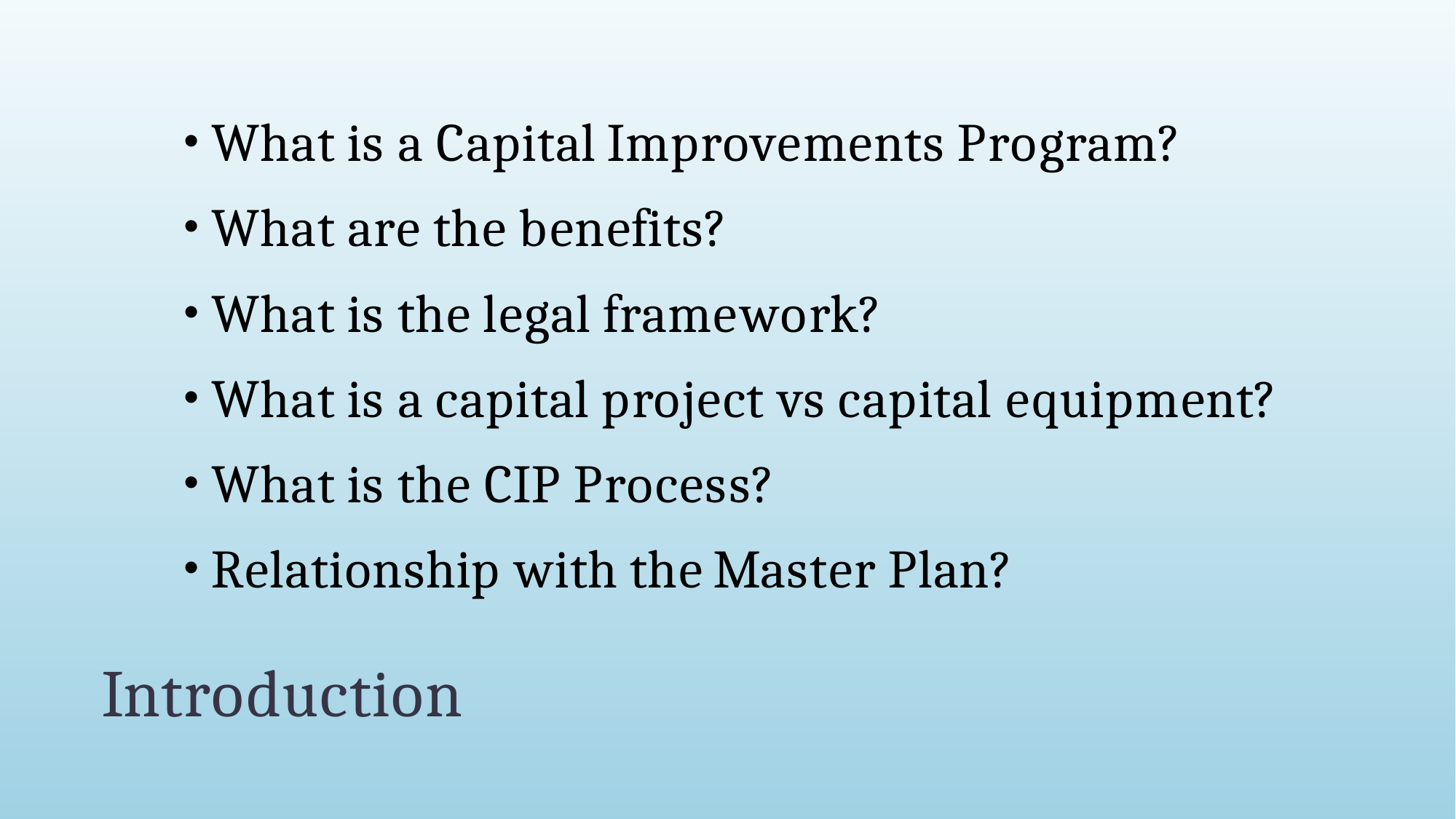

What is a Capital Improvements Program?
What are the benefits?
What is the legal framework?
What is a capital project vs capital equipment?
What is the CIP Process?
Relationship with the Master Plan?

# Introduction